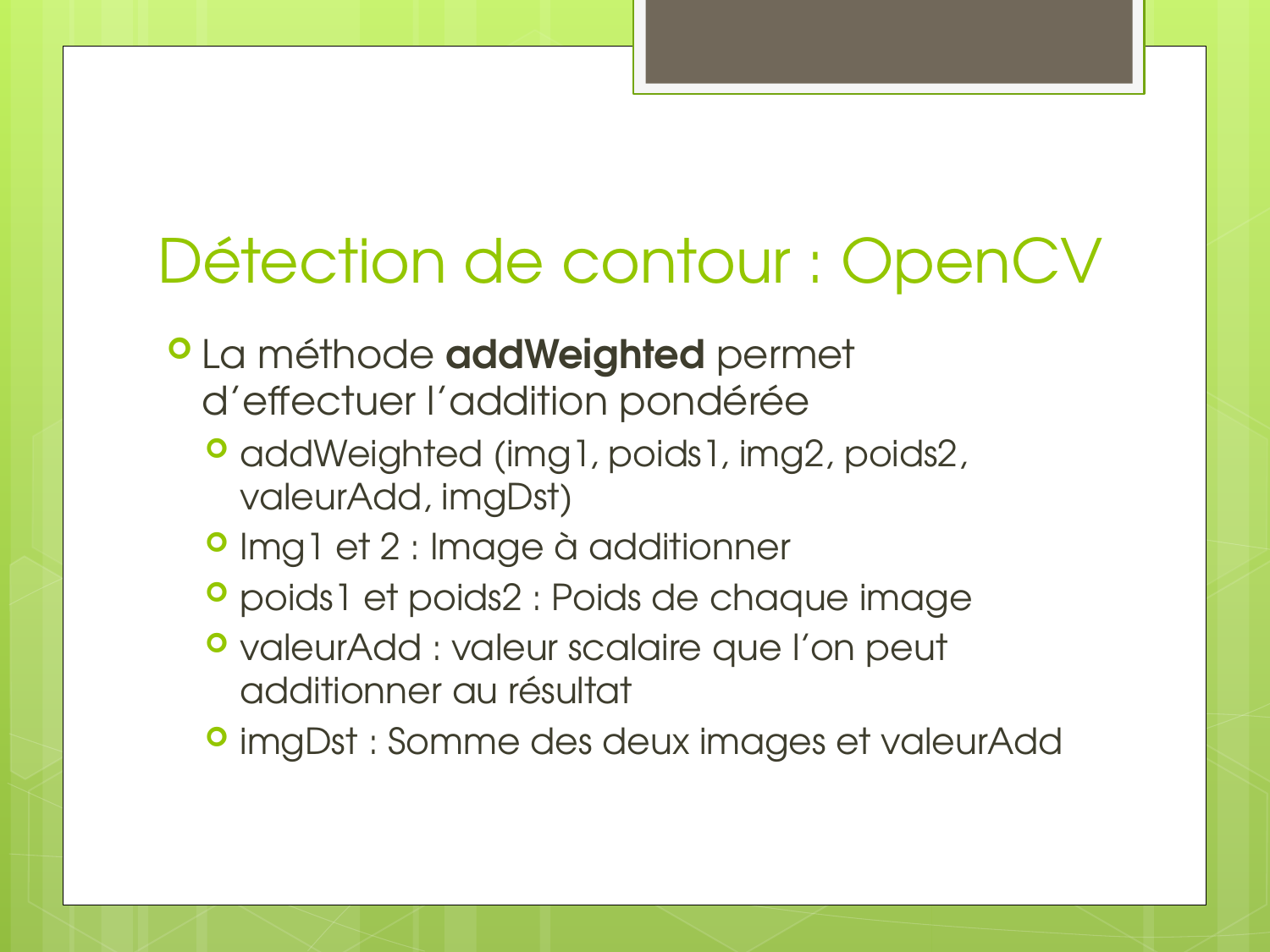

# Détection de contour : OpenCV
La méthode addWeighted permet d’effectuer l’addition pondérée
addWeighted (img1, poids1, img2, poids2, valeurAdd, imgDst)
Img1 et 2 : Image à additionner
poids1 et poids2 : Poids de chaque image
valeurAdd : valeur scalaire que l’on peut additionner au résultat
imgDst : Somme des deux images et valeurAdd